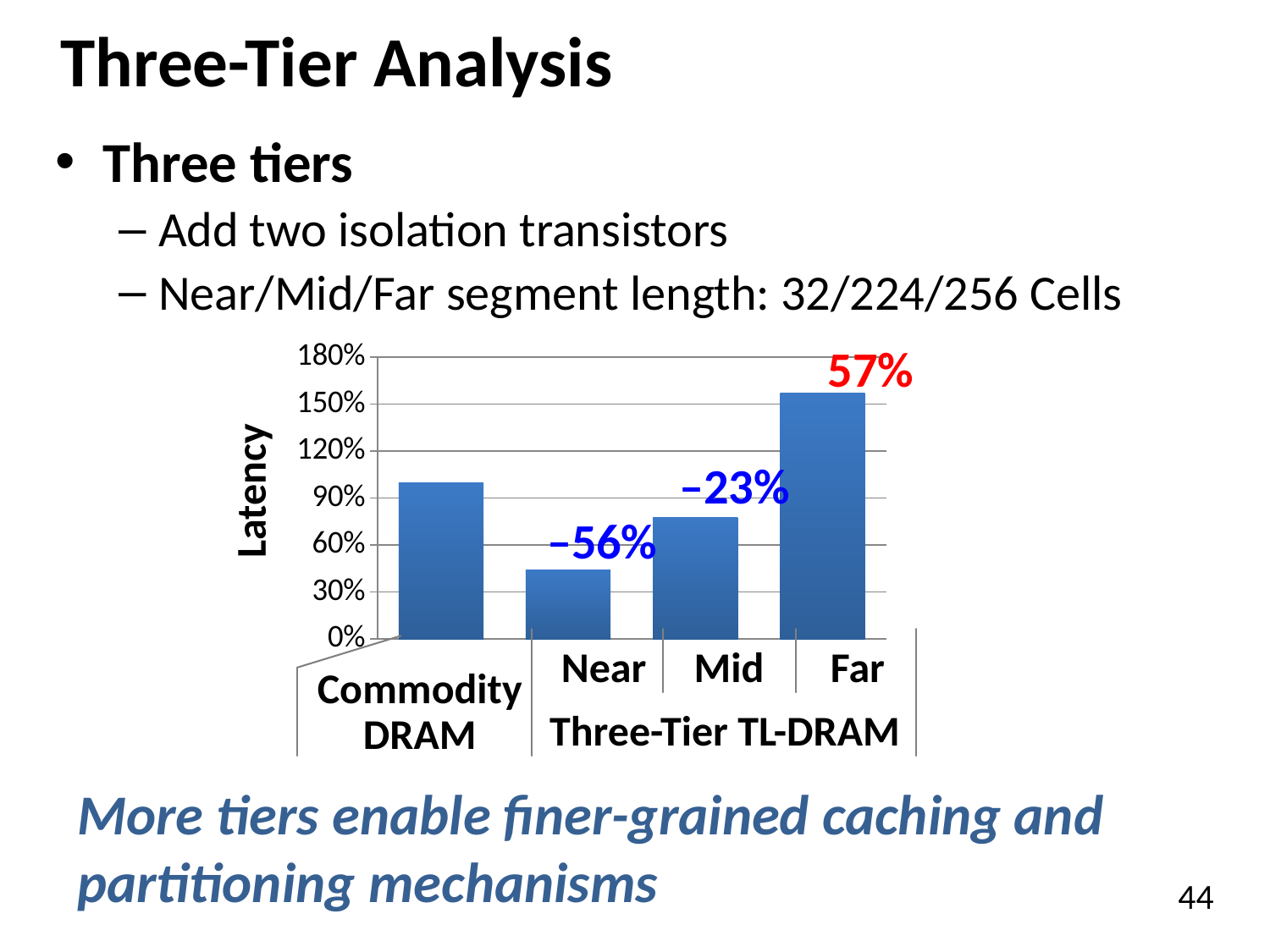

# Three-Tier Analysis
Three tiers
Add two isolation transistors
Near/Mid/Far segment length: 32/224/256 Cells

### Chart

| Category | Latency |
|---|---|
| Baseline | 1.0 |
| Near Segment | 0.44 |
| Middle Segment | 0.778 |
| Far Segment | 1.569 |
57%
Latency
–23%
–56%
Near     Mid       Far
Commodity DRAM
Three-Tier TL-DRAM
More tiers enable finer-grained caching and partitioning mechanisms